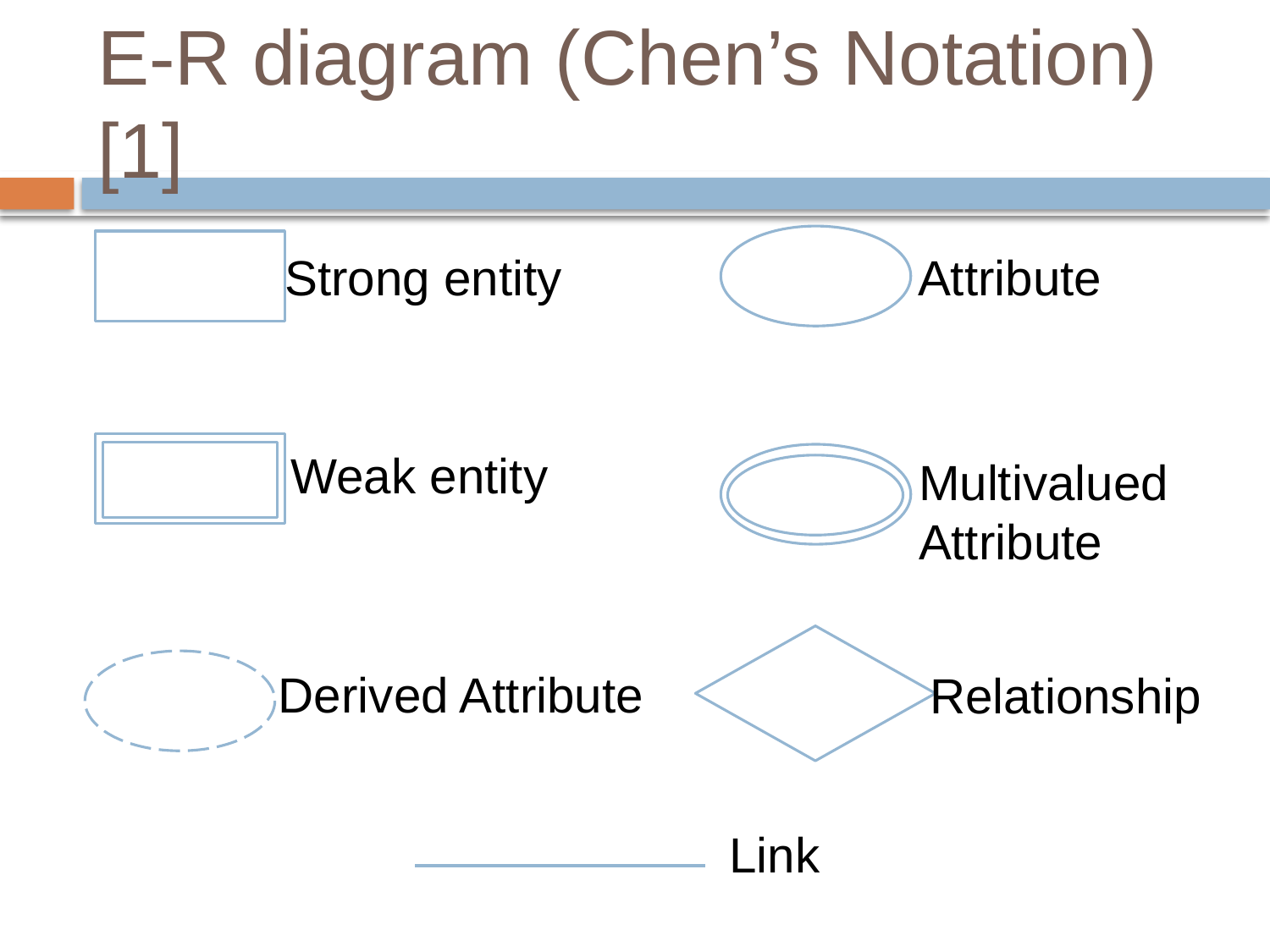

# E-R diagram (Chen’s Notation) [1]

Strong entity
Attribute

Weak entity

Multivalued
Attribute

Derived Attribute
Relationship
Link